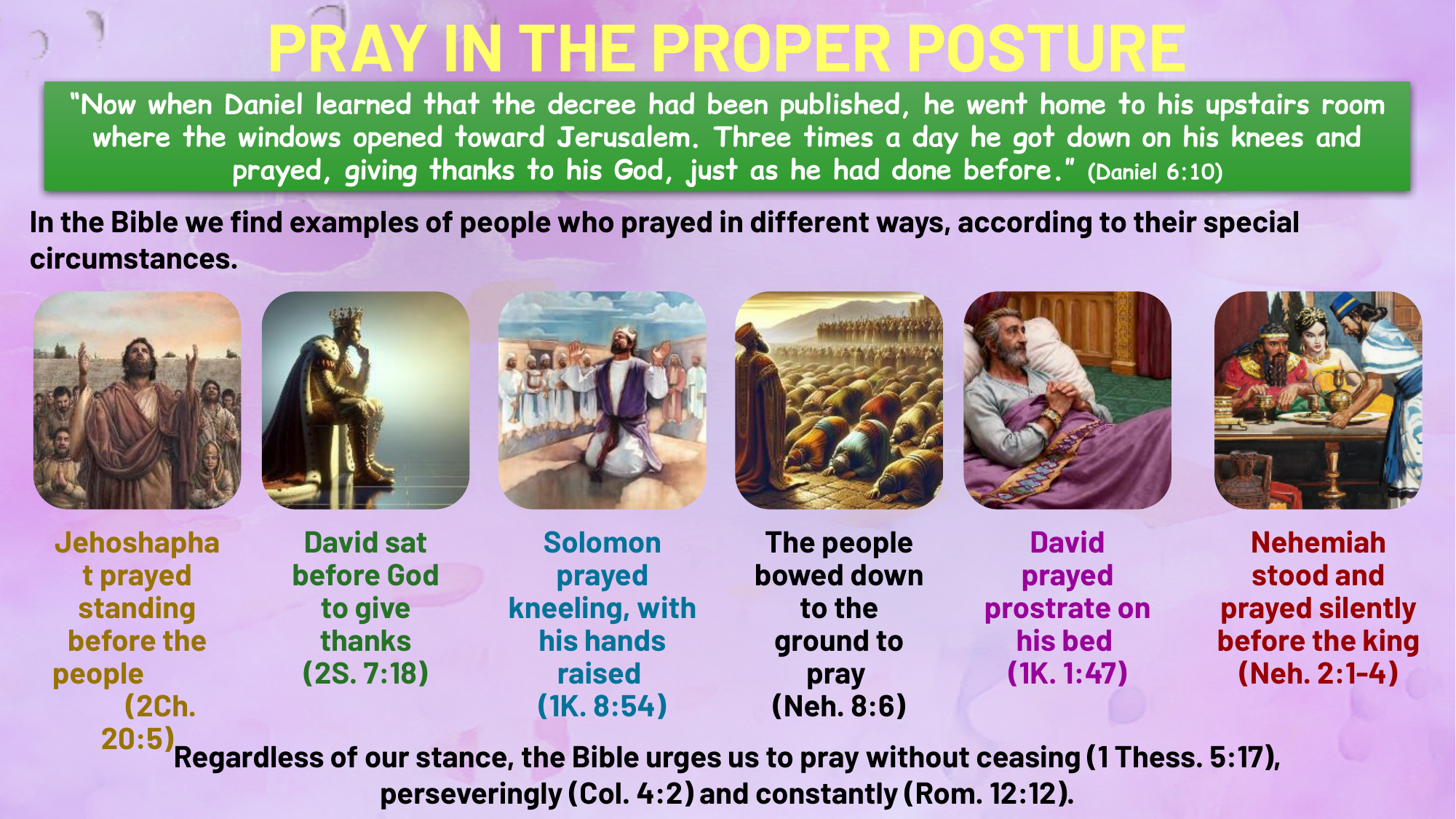

PRAY IN THE PROPER POSTURE
“Now when Daniel learned that the decree had been published, he went home to his upstairs room where the windows opened toward Jerusalem. Three times a day he got down on his knees and prayed, giving thanks to his God, just as he had done before.” (Daniel 6:10)
In the Bible we find examples of people who prayed in different ways, according to their special circumstances.
Jehoshaphat prayed standing before the people                      (2Ch. 20:5)
David sat before God to give thanks
(2S. 7:18)
Solomon prayed kneeling, with his hands raised
(1K. 8:54)
The people bowed down to the ground to pray
(Neh. 8:6)
David prayed prostrate on his bed
(1K. 1:47)
Nehemiah stood and prayed silently before the king
(Neh. 2:1-4)
Regardless of our stance, the Bible urges us to pray without ceasing (1 Thess. 5:17), perseveringly (Col. 4:2) and constantly (Rom. 12:12).